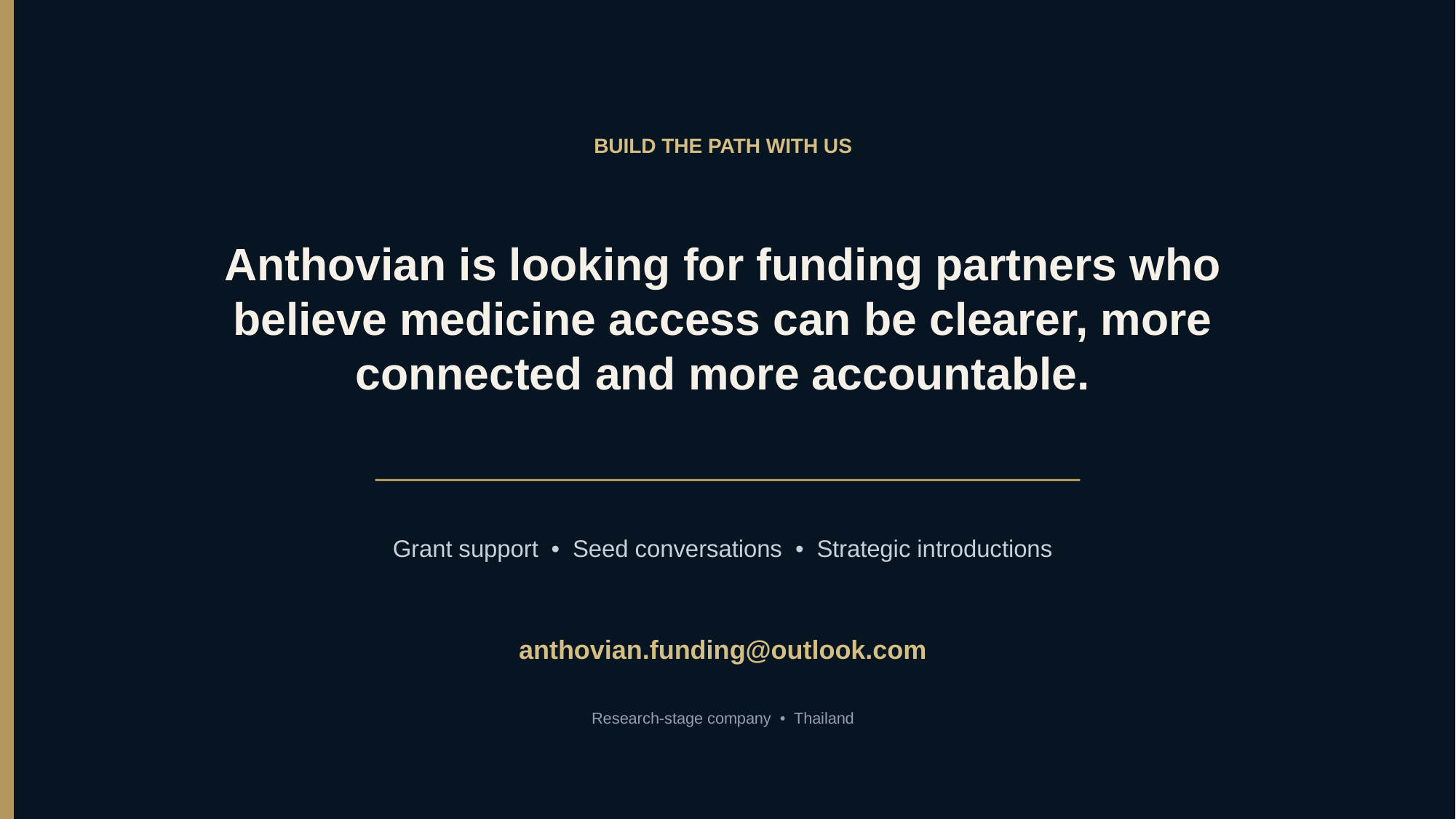

BUILD THE PATH WITH US
Anthovian is looking for funding partners who believe medicine access can be clearer, more connected and more accountable.

Grant support  •  Seed conversations  •  Strategic introductions
anthovian.funding@outlook.com
Research-stage company  •  Thailand